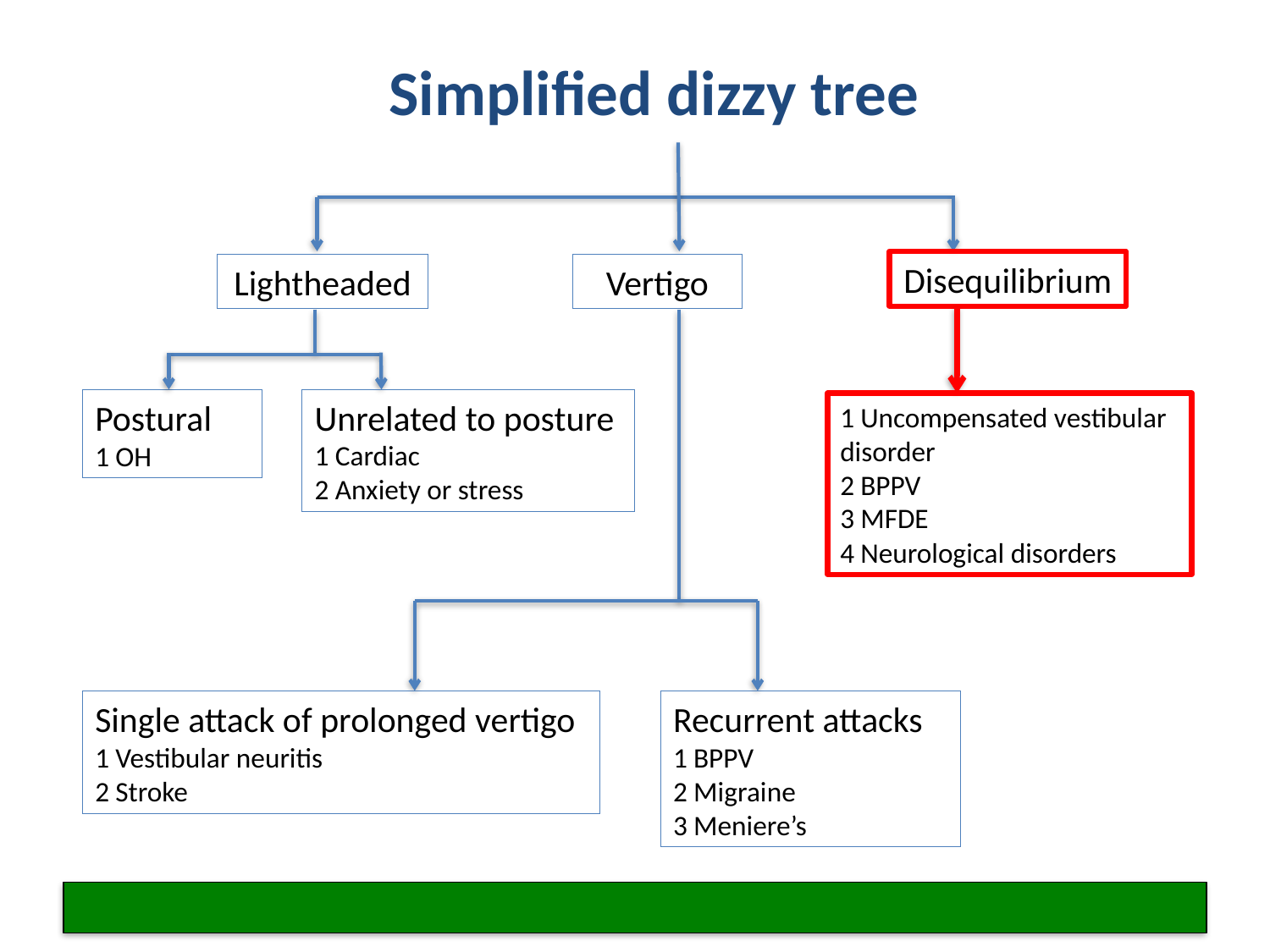

# Simplified dizzy tree
Disequilibrium
Lightheaded
Vertigo
Unrelated to posture
1 Cardiac
2 Anxiety or stress
Postural
1 OH
1 Uncompensated vestibular disorder
2 BPPV
3 MFDE
4 Neurological disorders
Single attack of prolonged vertigo
1 Vestibular neuritis
2 Stroke
Recurrent attacks
1 BPPV
2 Migraine
3 Meniere’s